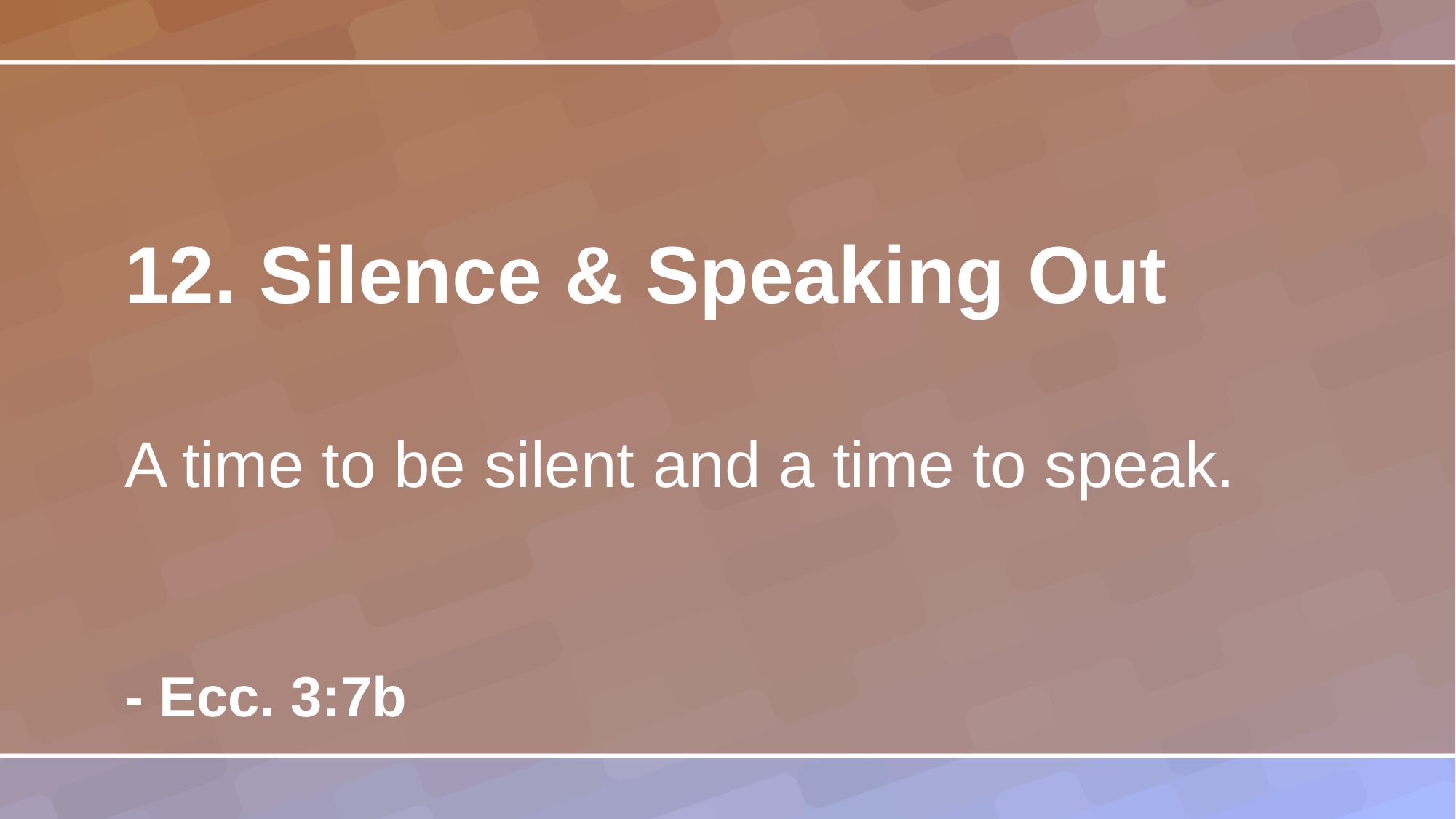

12. Silence & Speaking Out

A time to be silent and a time to speak.
- Ecc. 3:7b